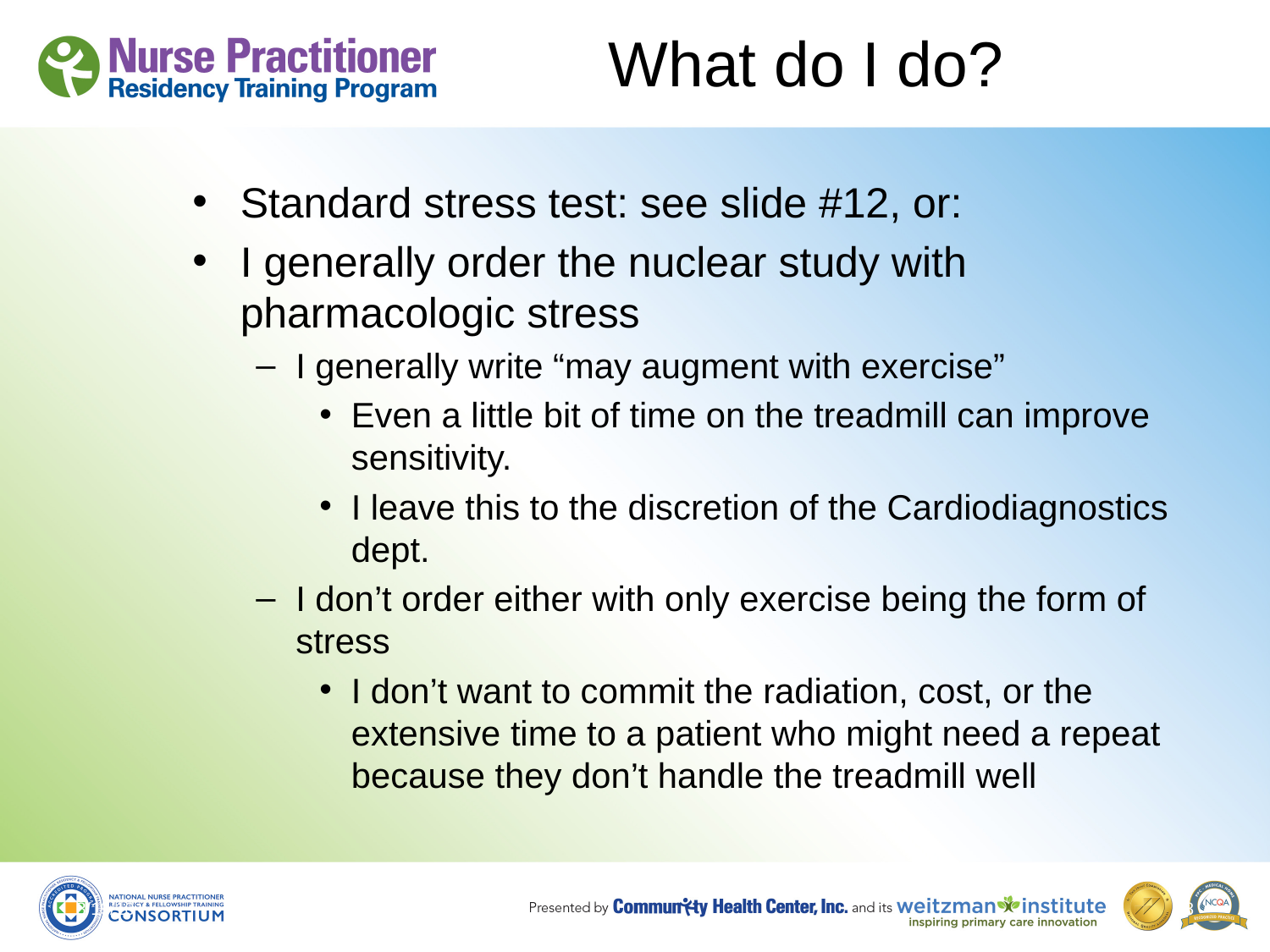

# What do I do?
Standard stress test: see slide #12, or:
I generally order the nuclear study with pharmacologic stress
I generally write “may augment with exercise”
Even a little bit of time on the treadmill can improve sensitivity.
I leave this to the discretion of the Cardiodiagnostics dept.
I don’t order either with only exercise being the form of stress
I don’t want to commit the radiation, cost, or the extensive time to a patient who might need a repeat because they don’t handle the treadmill well
8/19/10
28